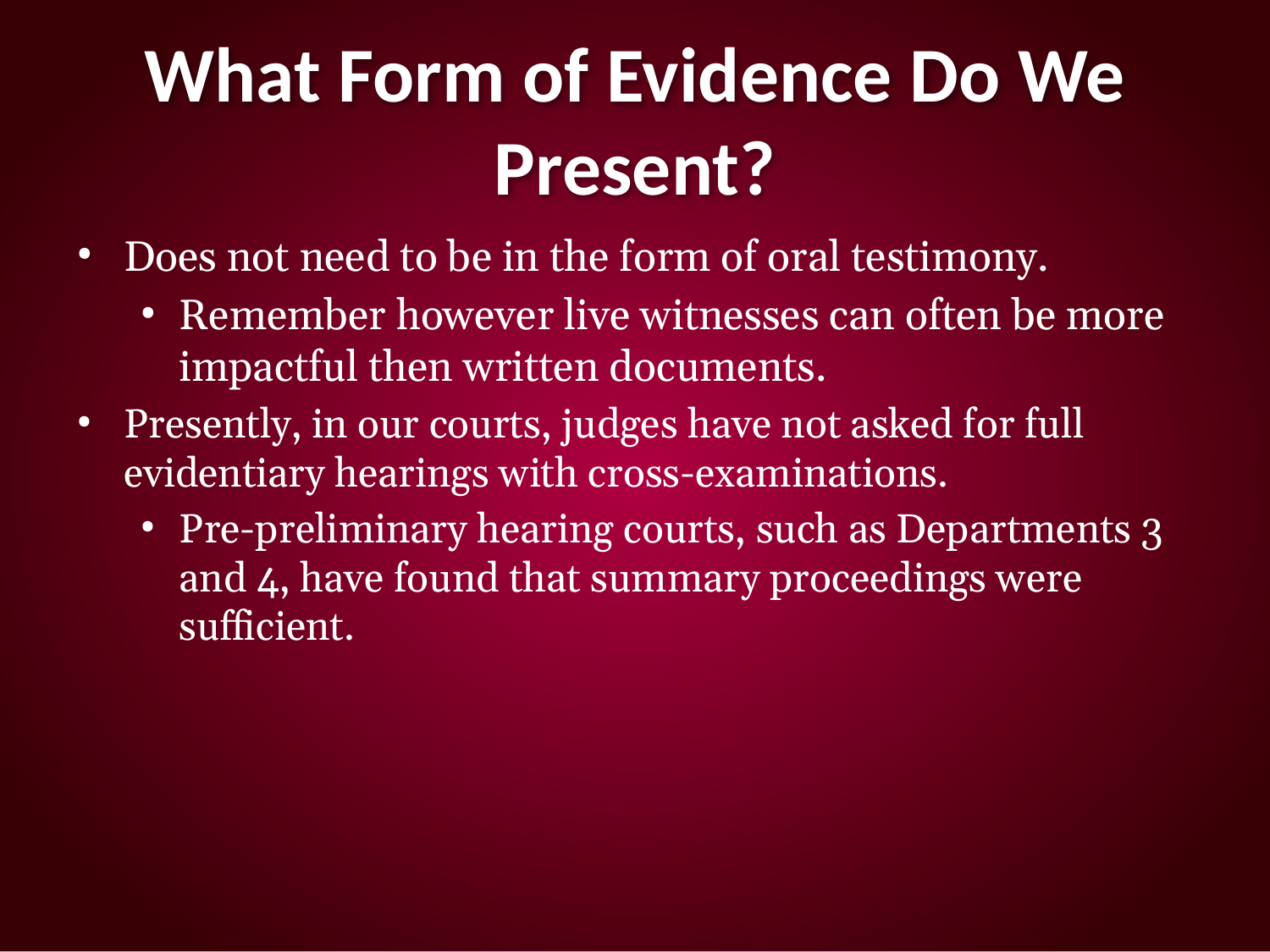

# What Form of Evidence Do We Present?
Does not need to be in the form of oral testimony.
Remember however live witnesses can often be more impactful then written documents.
Presently, in our courts, judges have not asked for full evidentiary hearings with cross-examinations.
Pre-preliminary hearing courts, such as Departments 3 and 4, have found that summary proceedings were sufficient.